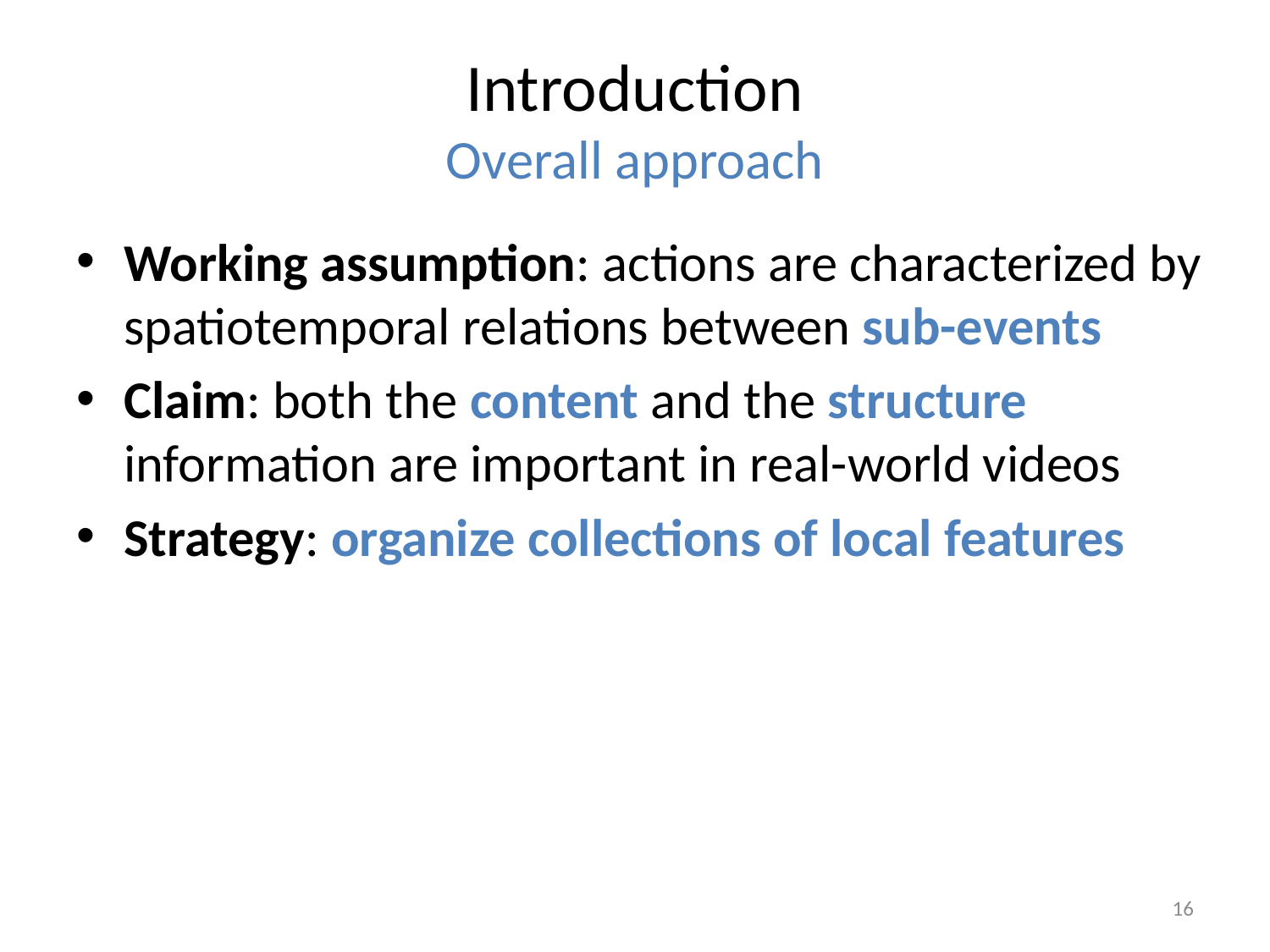

# Introduction Overall approach
Working assumption: actions are characterized by spatiotemporal relations between sub-events
Claim: both the content and the structure information are important in real-world videos
Strategy: organize collections of local features
16